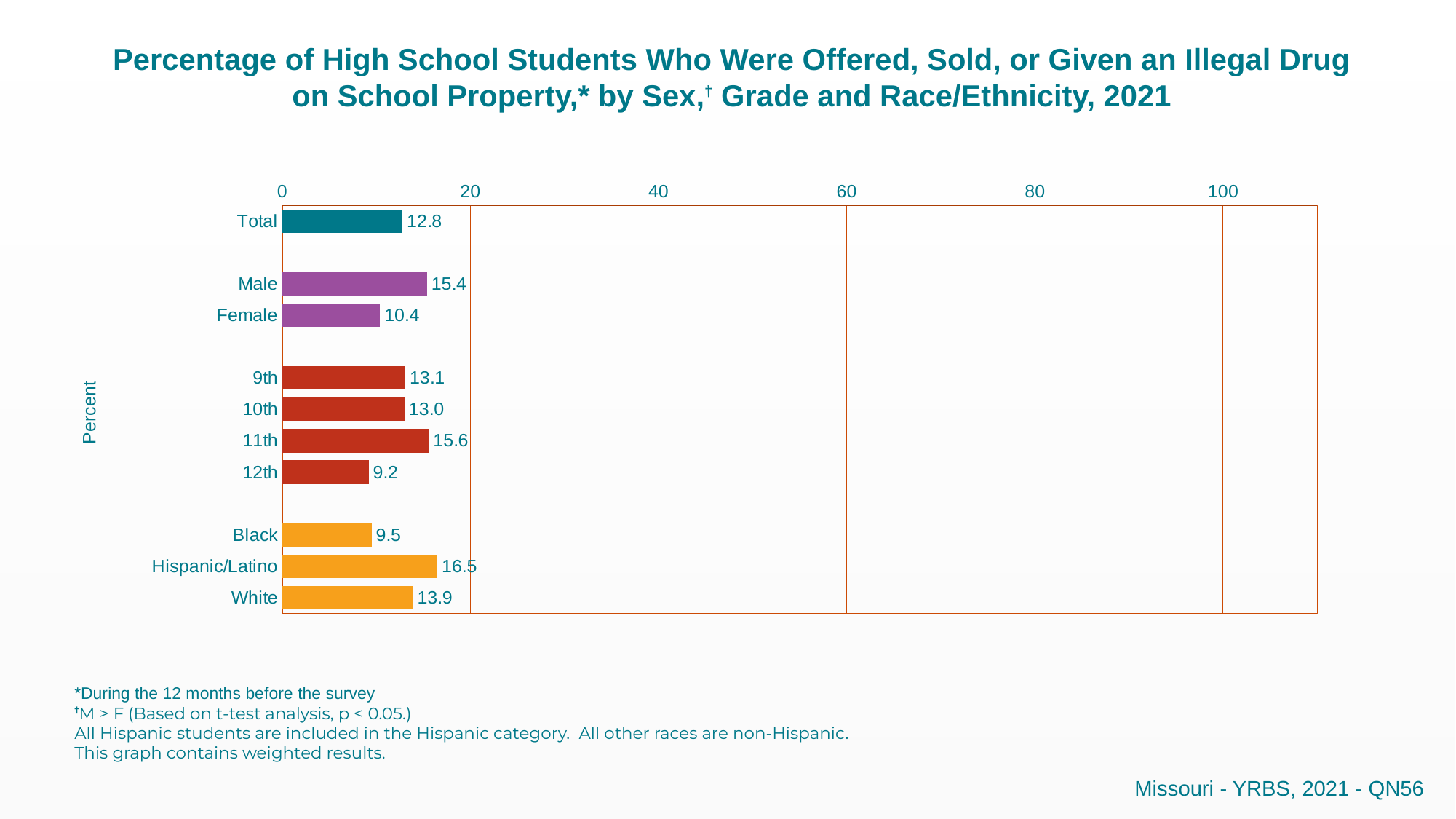

Percentage of High School Students Who Were Offered, Sold, or Given an Illegal Drug on School Property,* by Sex,† Grade and Race/Ethnicity, 2021

### Chart

| Category | Series 1 |
|---|---|
| Total | 12.8 |
|  | None |
| Male | 15.4 |
| Female | 10.4 |
|  | None |
| 9th | 13.1 |
| 10th | 13.0 |
| 11th | 15.6 |
| 12th | 9.2 |
|  | None |
| Black | 9.5 |
| Hispanic/Latino | 16.5 |
| White | 13.9 |
*During the 12 months before the survey
†M > F (Based on t-test analysis, p < 0.05.)
All Hispanic students are included in the Hispanic category.  All other races are non-Hispanic.
This graph contains weighted results.
Missouri - YRBS, 2021 - QN56